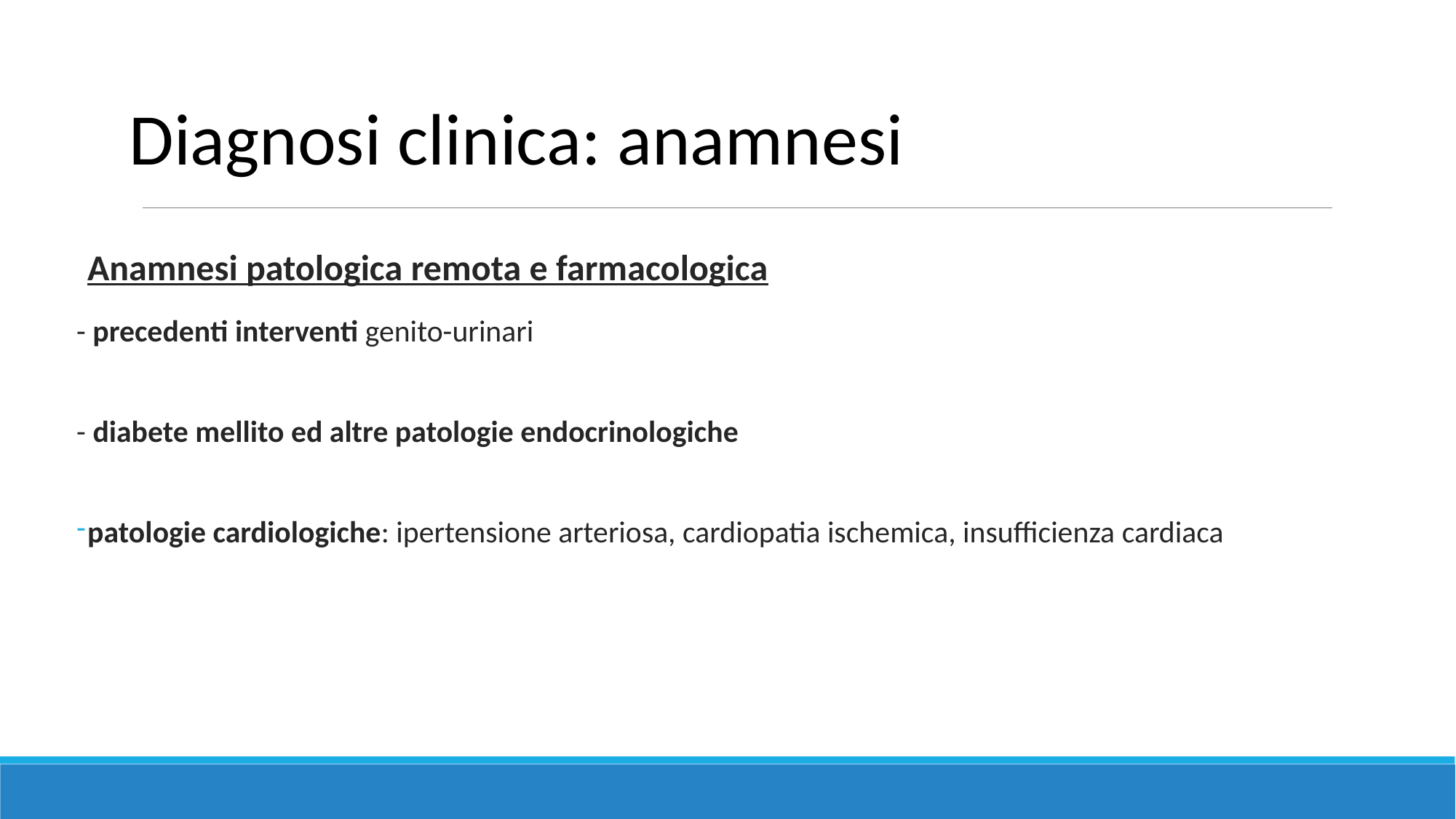

Diagnosi clinica: anamnesi
Anamnesi patologica remota e farmacologica
- precedenti interventi genito-urinari

- diabete mellito ed altre patologie endocrinologiche

patologie cardiologiche: ipertensione arteriosa, cardiopatia ischemica, insufficienza cardiaca